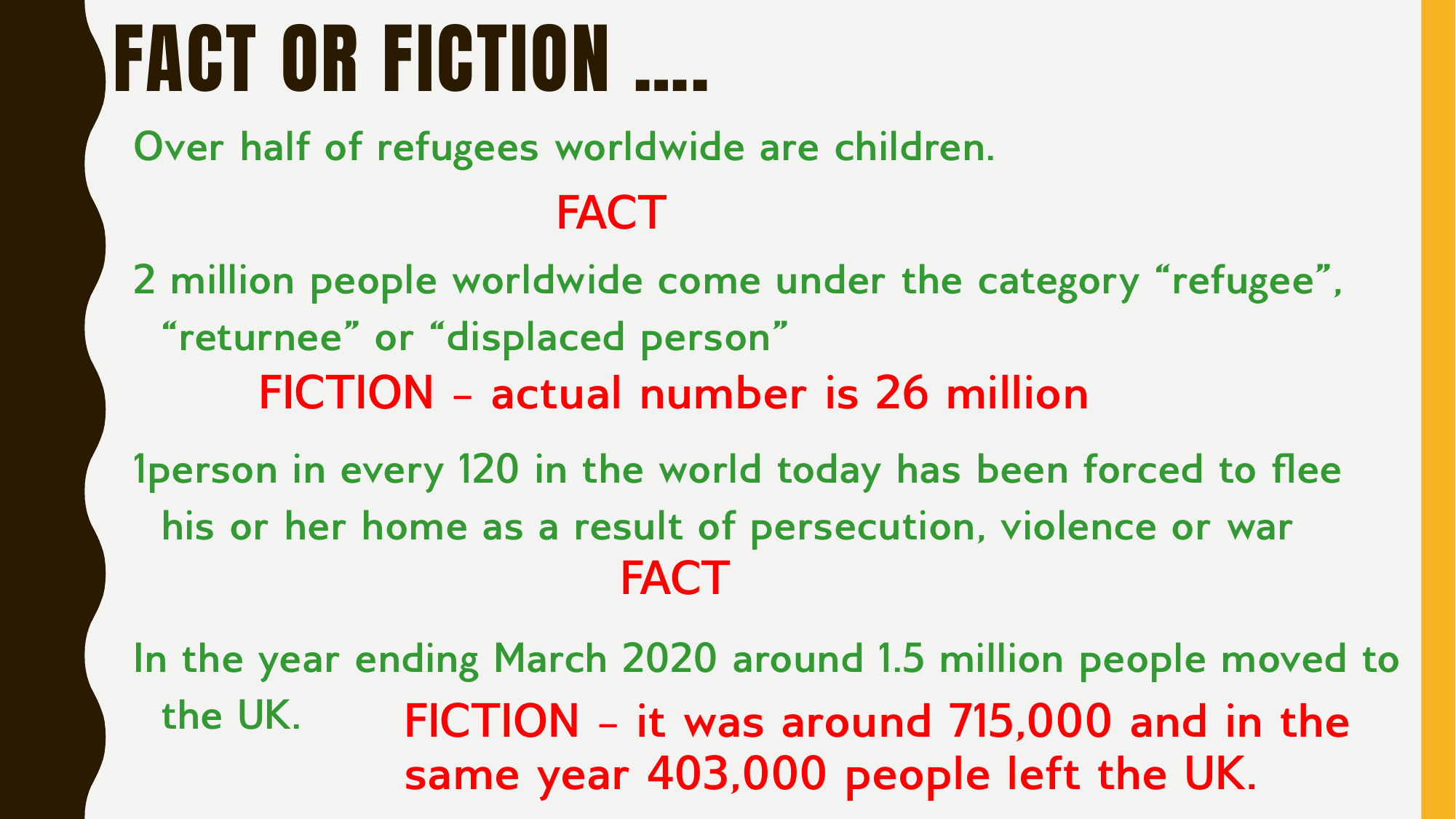

# Fact or fiction ….
Over half of refugees worldwide are children.

2 million people worldwide come under the category “refugee”, “returnee” or “displaced person”

1person in every 120 in the world today has been forced to flee his or her home as a result of persecution, violence or war

In the year ending March 2020 around 1.5 million people moved to the UK.
FACT
FICTION – actual number is 26 million

	FACT
FICTION – it was around 715,000 and in the same year 403,000 people left the UK.